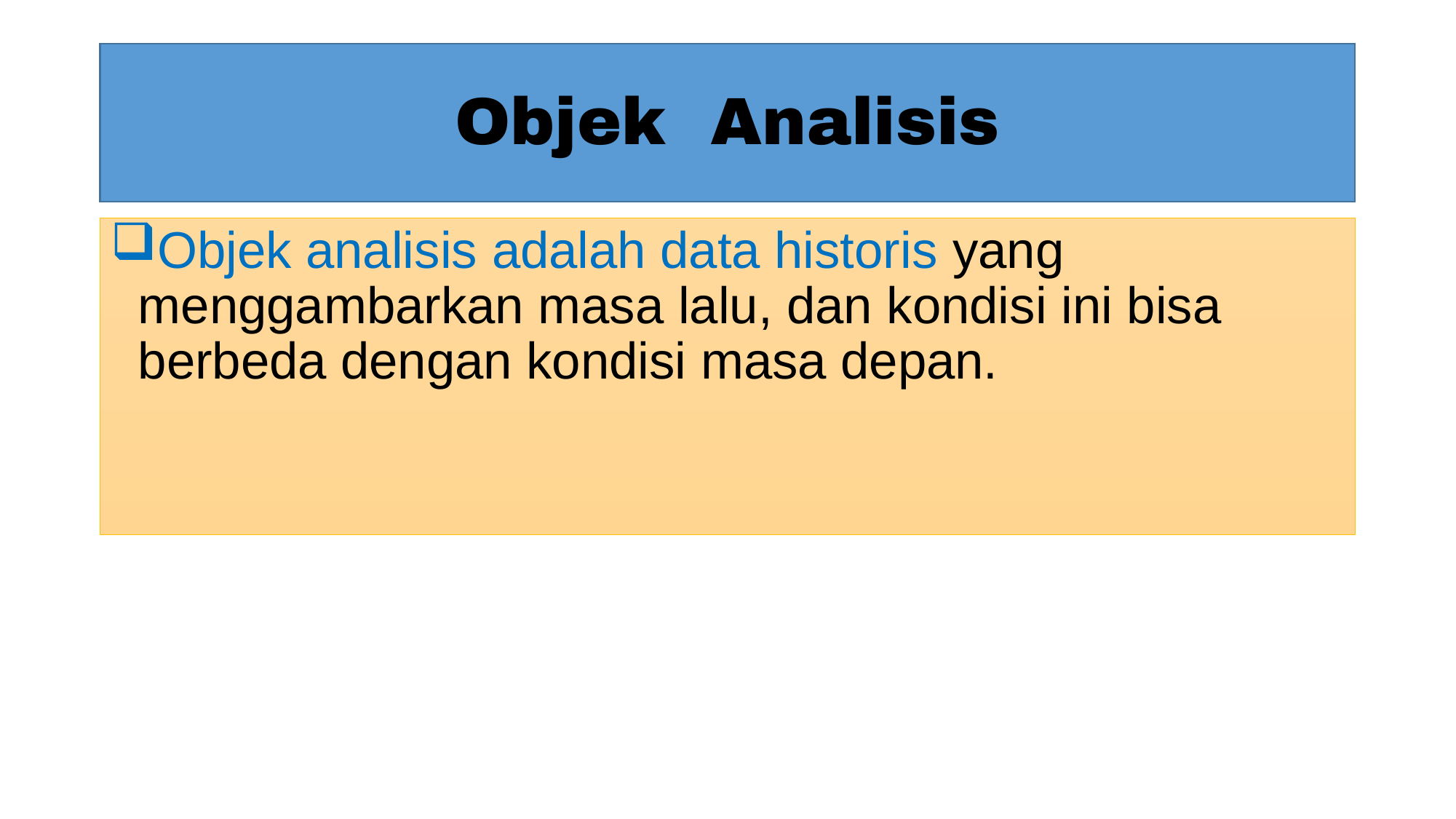

# Objek  Analisis
Objek analisis adalah data historis yang menggambarkan masa lalu, dan kondisi ini bisa berbeda dengan kondisi masa depan.